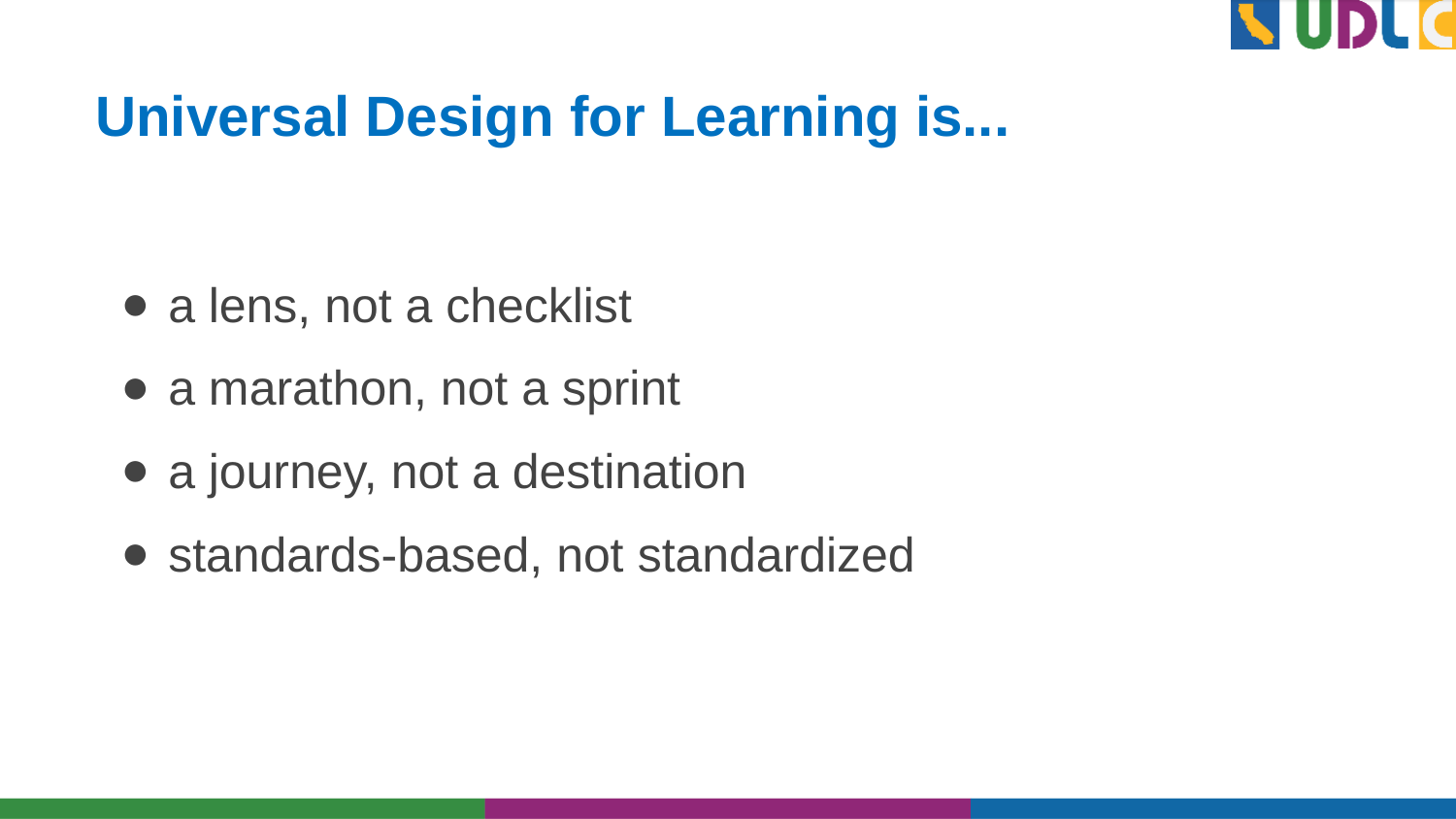

# Universal Design for Learning is...
a lens, not a checklist
a marathon, not a sprint
a journey, not a destination
standards-based, not standardized